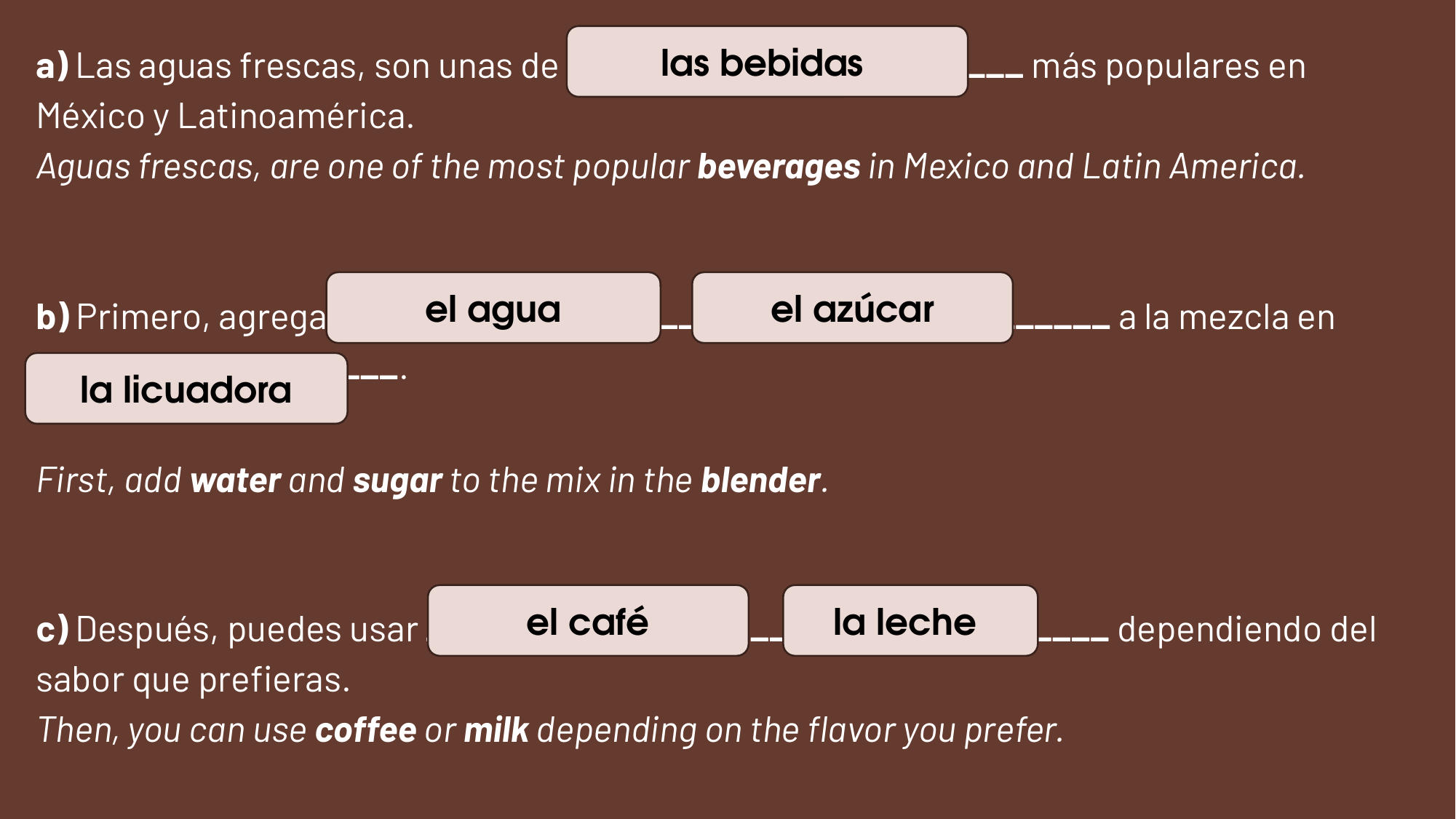

las bebidas
a) Las aguas frescas, son unas de ________________________ más populares en México y Latinoamérica.
Aguas frescas, are one of the most popular beverages in Mexico and Latin America.

b) Primero, agrega ____________________ y ___________________ a la mezcla en ___________________.
First, add water and sugar to the mix in the blender.

c) Después, puedes usar ___________________ o _______________ dependiendo del sabor que prefieras.
Then, you can use coffee or milk depending on the flavor you prefer.

el agua
el azúcar
la licuadora
el café
la leche